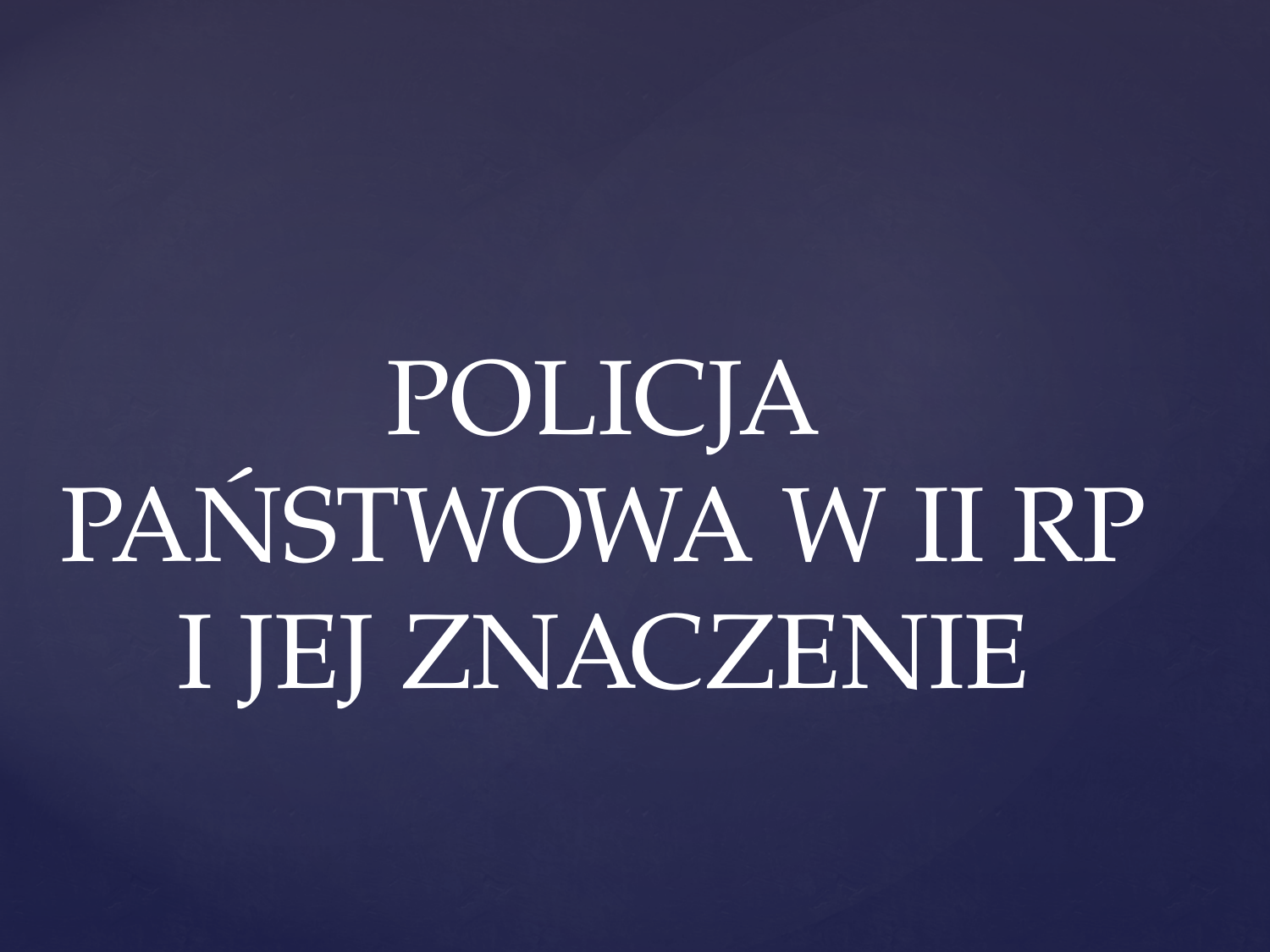

# POLICJA PAŃSTWOWA W II RP I JEJ ZNACZENIE